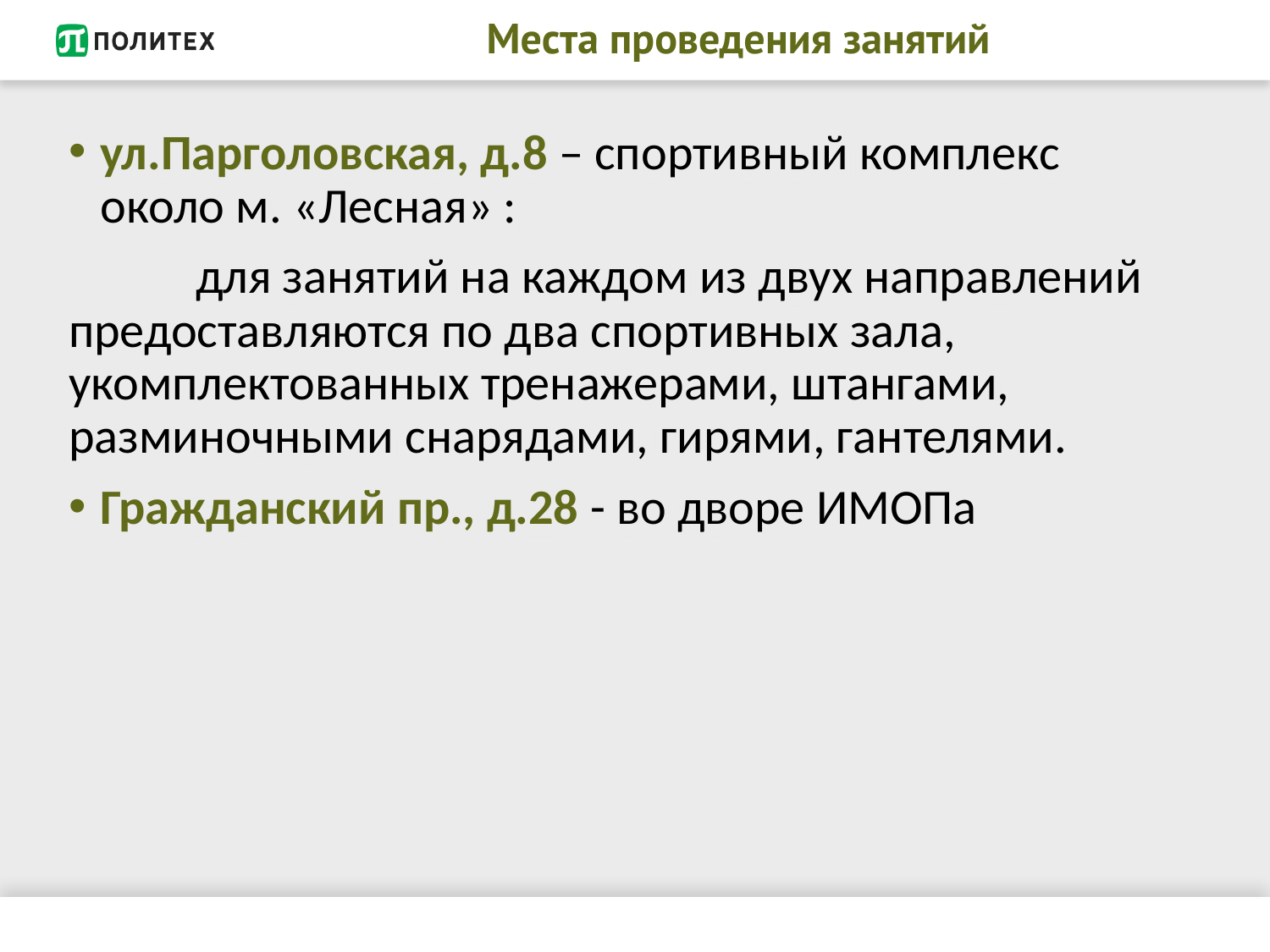

# Места проведения занятий
ул.Парголовская, д.8 – спортивный комплекс около м. «Лесная» :
	для занятий на каждом из двух направлений предоставляются по два спортивных зала, укомплектованных тренажерами, штангами, разминочными снарядами, гирями, гантелями.
Гражданский пр., д.28 - во дворе ИМОПа